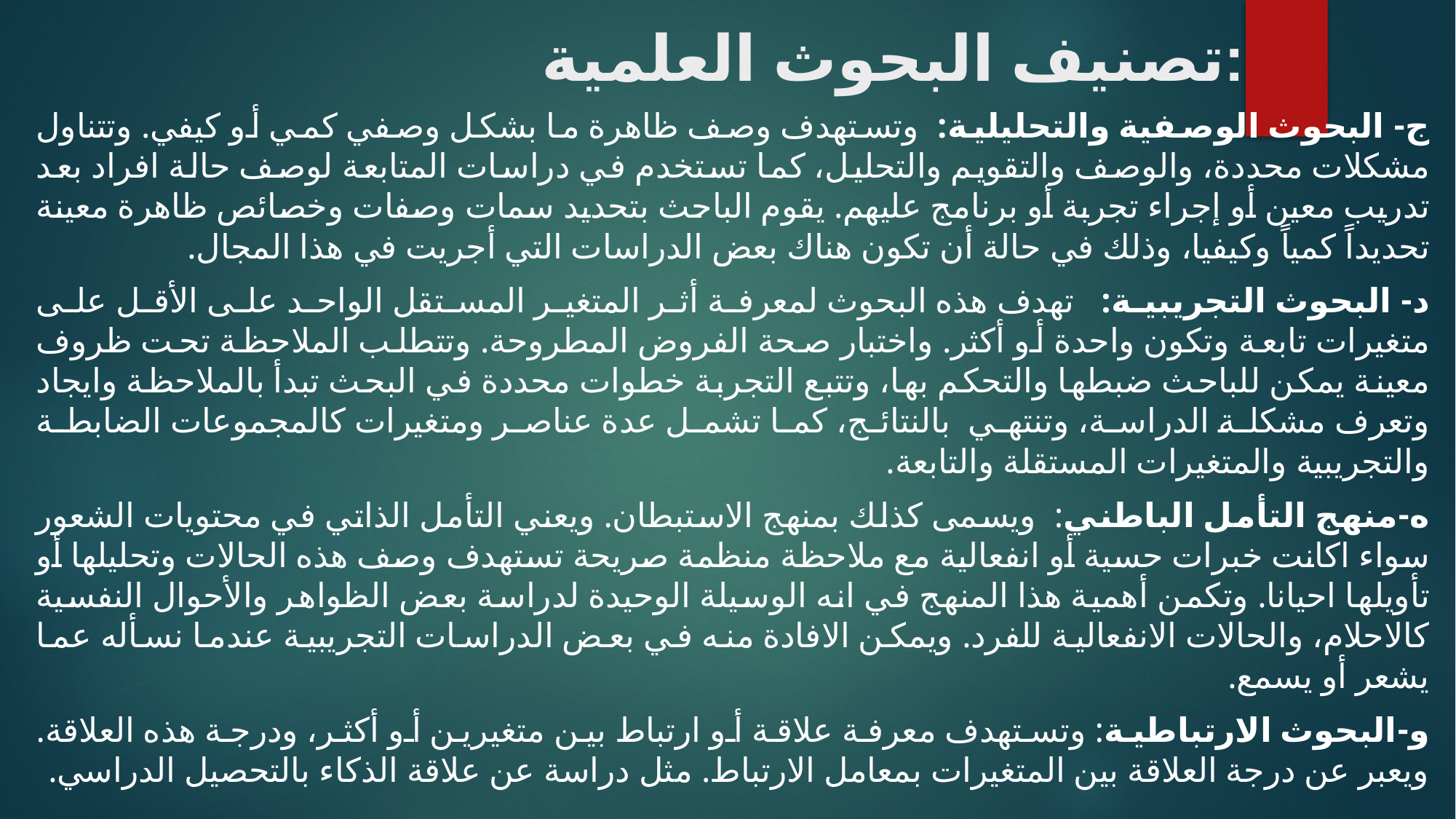

# تصنيف البحوث العلمية:
ج- البحوث الوصفية والتحليلية:  وتستهدف وصف ظاهرة ما بشكل وصفي كمي أو كيفي. وتتناول مشكلات محددة، والوصف والتقويم والتحليل، كما تستخدم في دراسات المتابعة لوصف حالة افراد بعد تدريب معين أو إجراء تجربة أو برنامج عليهم. يقوم الباحث بتحديد سمات وصفات وخصائص ظاهرة معينة تحديداً كمياً وكيفيا، وذلك في حالة أن تكون هناك بعض الدراسات التي أجريت في هذا المجال.
د- البحوث التجريبية:   تهدف هذه البحوث لمعرفة أثر المتغير المستقل الواحد على الأقل على متغيرات تابعة وتكون واحدة أو أكثر. واختبار صحة الفروض المطروحة. وتتطلب الملاحظة تحت ظروف معينة يمكن للباحث ضبطها والتحكم بها، وتتبع التجربة خطوات محددة في البحث تبدأ بالملاحظة وايجاد وتعرف مشكلة الدراسة، وتنتهي  بالنتائج، كما تشمل عدة عناصر ومتغيرات كالمجموعات الضابطة والتجريبية والمتغيرات المستقلة والتابعة.
ه-منهج التأمل الباطني:  ويسمى كذلك بمنهج الاستبطان. ويعني التأمل الذاتي في محتويات الشعور سواء اكانت خبرات حسية أو انفعالية مع ملاحظة منظمة صريحة تستهدف وصف هذه الحالات وتحليلها أو تأويلها احيانا. وتكمن أهمية هذا المنهج في انه الوسيلة الوحيدة لدراسة بعض الظواهر والأحوال النفسية كالاحلام، والحالات الانفعالية للفرد. ويمكن الافادة منه في بعض الدراسات التجريبية عندما نسأله عما يشعر أو يسمع.
و-البحوث الارتباطية: وتستهدف معرفة علاقة أو ارتباط بين متغيرين أو أكثر، ودرجة هذه العلاقة. ويعبر عن درجة العلاقة بين المتغيرات بمعامل الارتباط. مثل دراسة عن علاقة الذكاء بالتحصيل الدراسي.